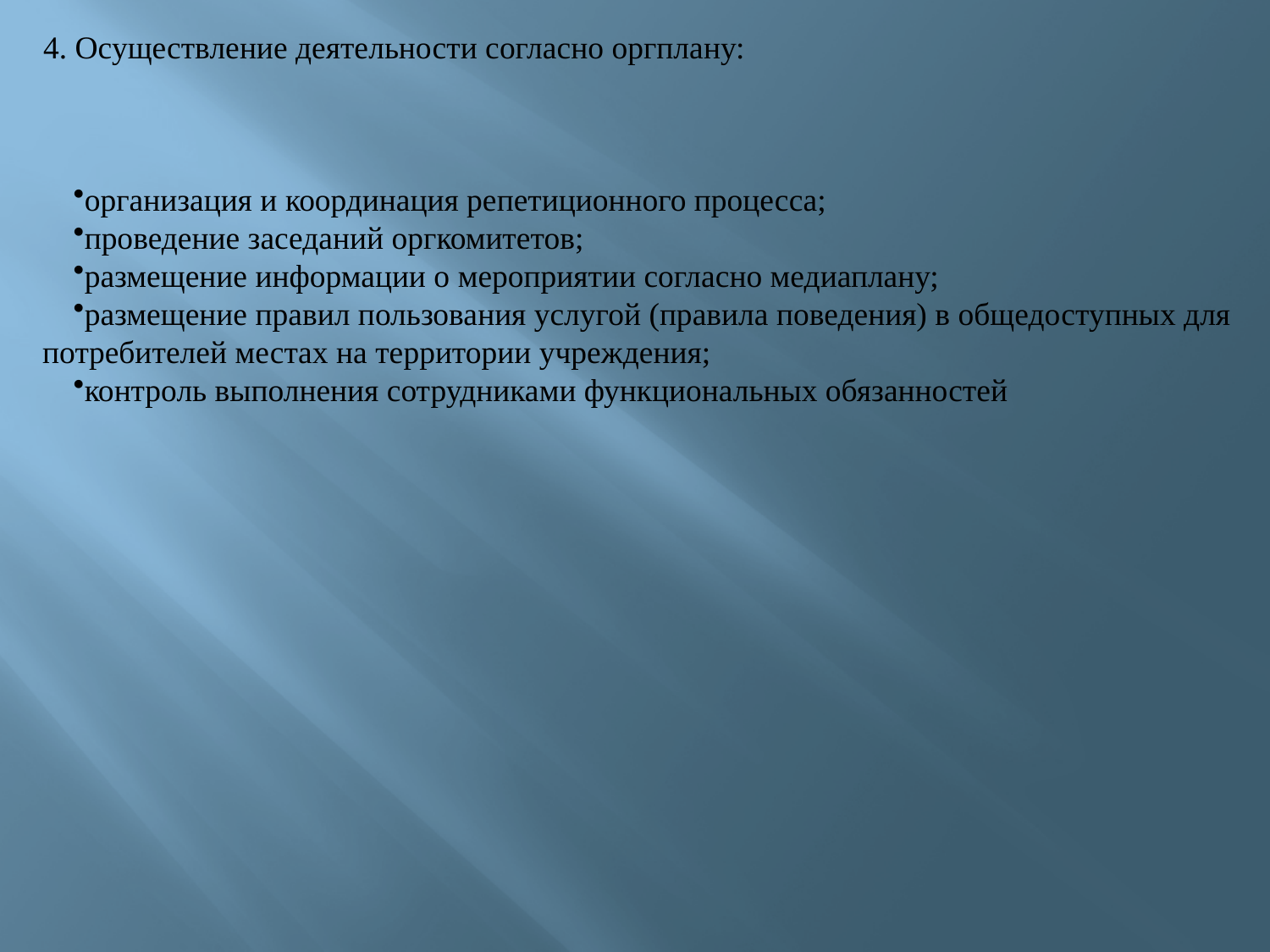

4. Осуществление деятельности согласно оргплану:

организация и координация репетиционного процесса;
проведение заседаний оргкомитетов;
размещение информации о мероприятии согласно медиаплану;
размещение правил пользования услугой (правила поведения) в общедоступных для потребителей местах на территории учреждения;
контроль выполнения сотрудниками функциональных обязанностей